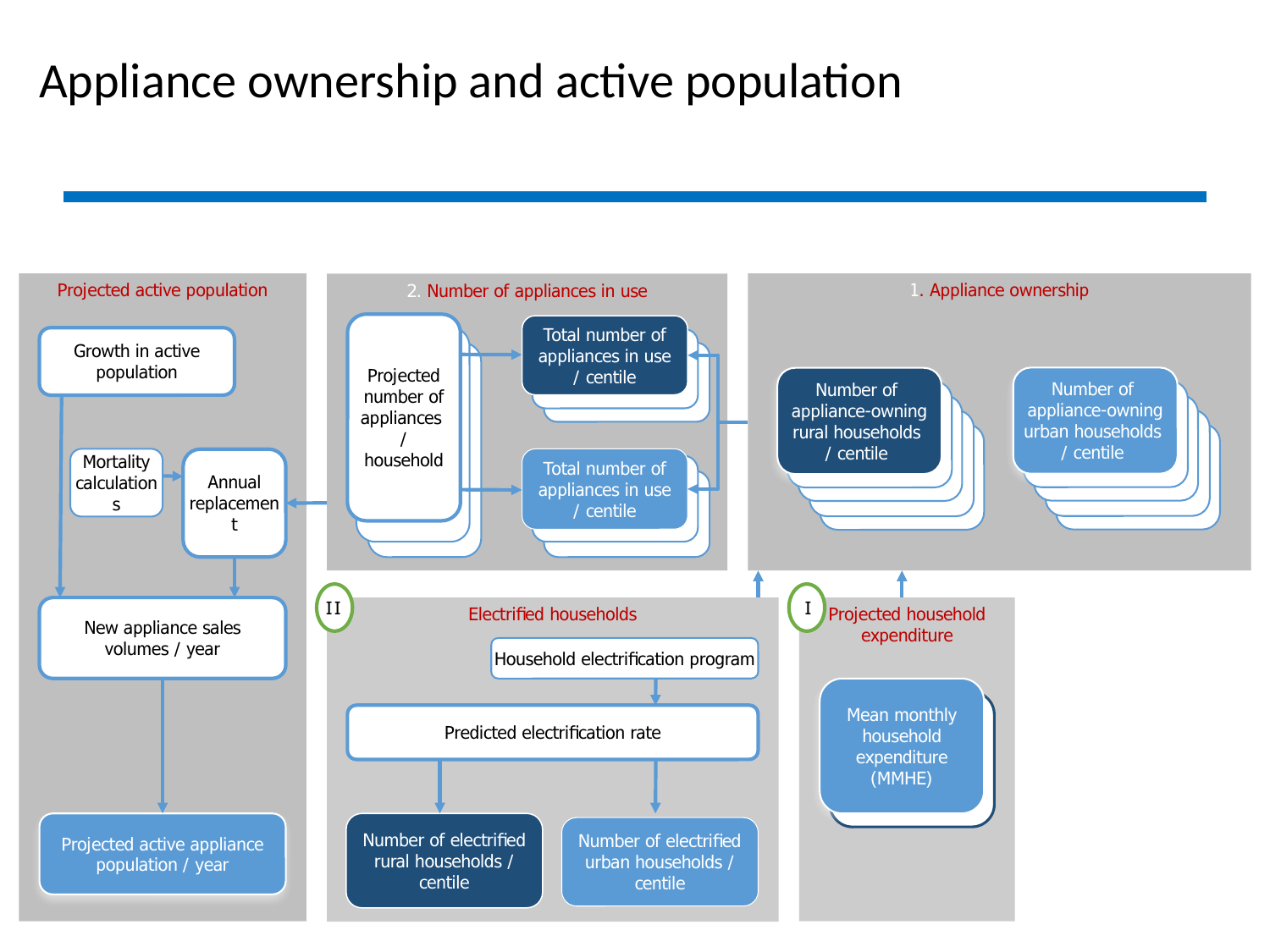

Appliance ownership and active population
Projected active population
1. Appliance ownership
2. Number of appliances in use
Projected number of appliances  / household
Total number of appliances in use
/ centile

Growth in active population

Number of
appliance-owning urban households
/ centile
Number of
appliance-owning rural households
/ centile

Total number of appliances in use
/ centile
Mortality calculations
Annual replacement

II
I
Projected household expenditure
New appliance sales volumes / year
Electrified households
Household electrification program
Mean monthly household expenditure (MMHE)

Predicted electrification rate
Number of electrified rural households / centile
Projected active appliance population / year
Number of electrified urban households / centile